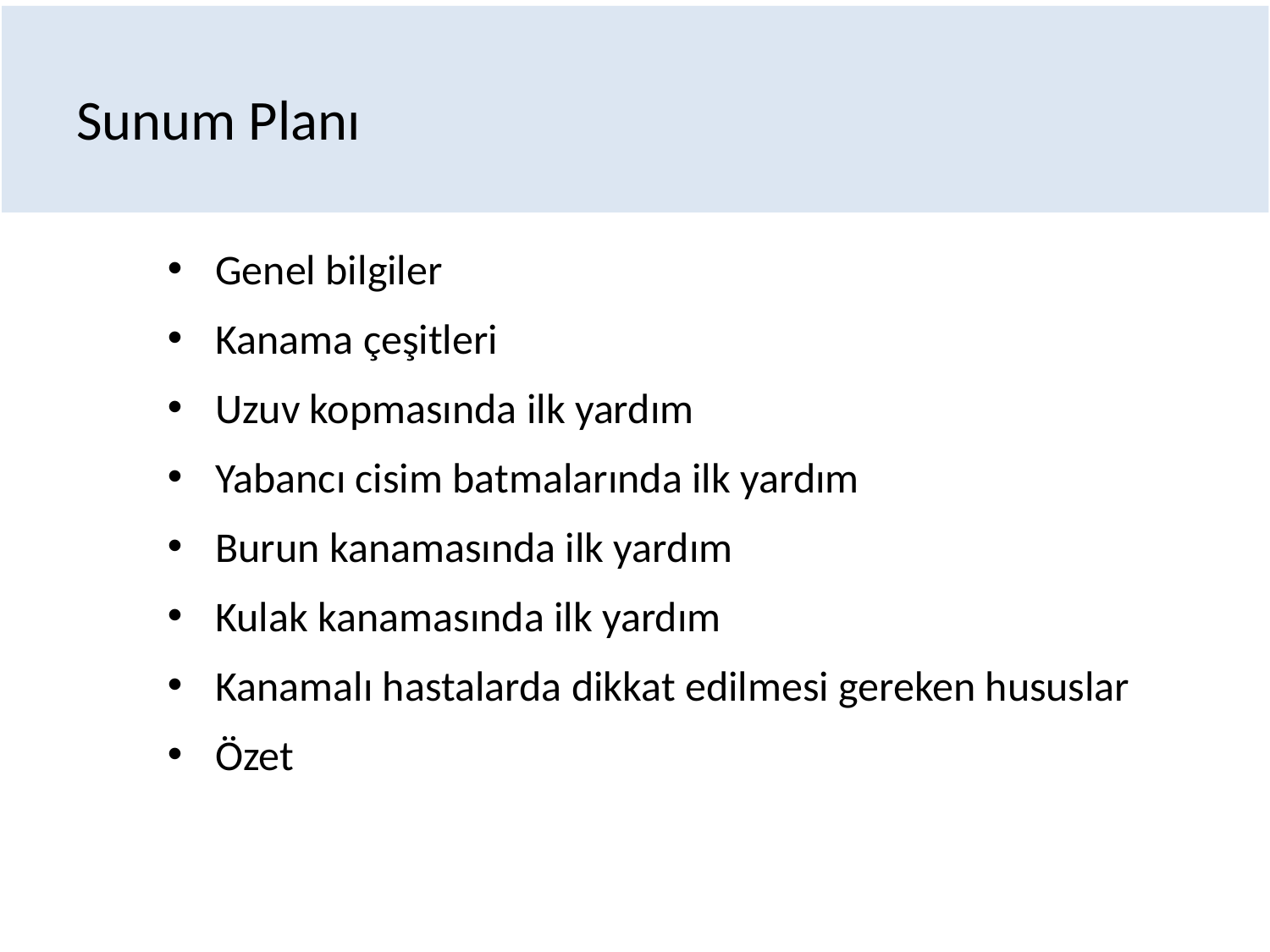

# Sunum Planı
Genel bilgiler
Kanama çeşitleri
Uzuv kopmasında ilk yardım
Yabancı cisim batmalarında ilk yardım
Burun kanamasında ilk yardım
Kulak kanamasında ilk yardım
Kanamalı hastalarda dikkat edilmesi gereken hususlar
Özet